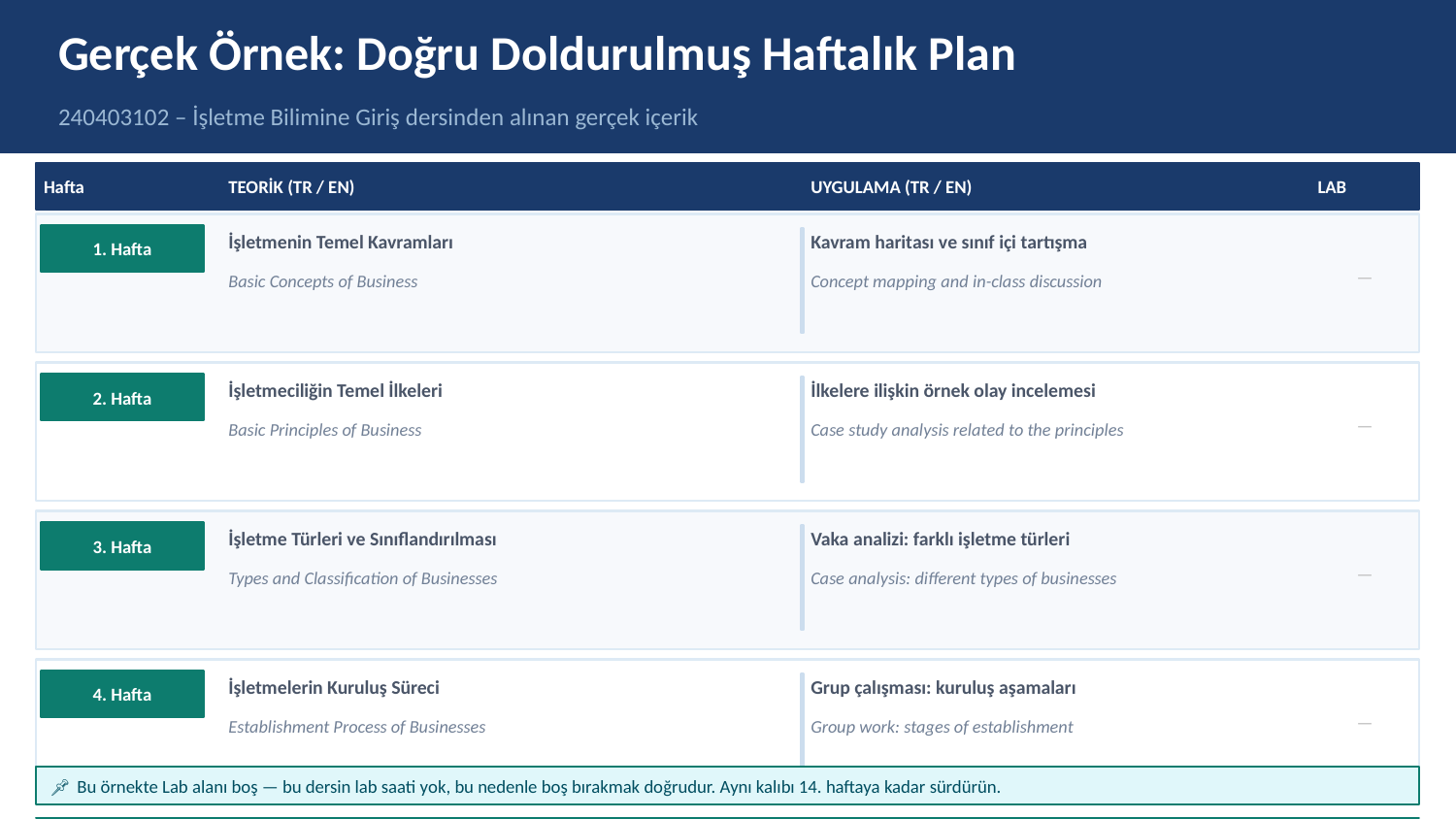

Gerçek Örnek: Doğru Doldurulmuş Haftalık Plan
240403102 – İşletme Bilimine Giriş dersinden alınan gerçek içerik

Hafta
TEORİK (TR / EN)
UYGULAMA (TR / EN)
LAB

İşletmenin Temel Kavramları
Kavram haritası ve sınıf içi tartışma

1. Hafta

—
Basic Concepts of Business
Concept mapping and in-class discussion

İşletmeciliğin Temel İlkeleri
İlkelere ilişkin örnek olay incelemesi

2. Hafta

—
Basic Principles of Business
Case study analysis related to the principles

İşletme Türleri ve Sınıflandırılması
Vaka analizi: farklı işletme türleri

3. Hafta

—
Types and Classification of Businesses
Case analysis: different types of businesses

İşletmelerin Kuruluş Süreci
Grup çalışması: kuruluş aşamaları

4. Hafta

—
Establishment Process of Businesses
Group work: stages of establishment

📌  Bu örnekte Lab alanı boş — bu dersin lab saati yok, bu nedenle boş bırakmak doğrudur. Aynı kalıbı 14. haftaya kadar sürdürün.